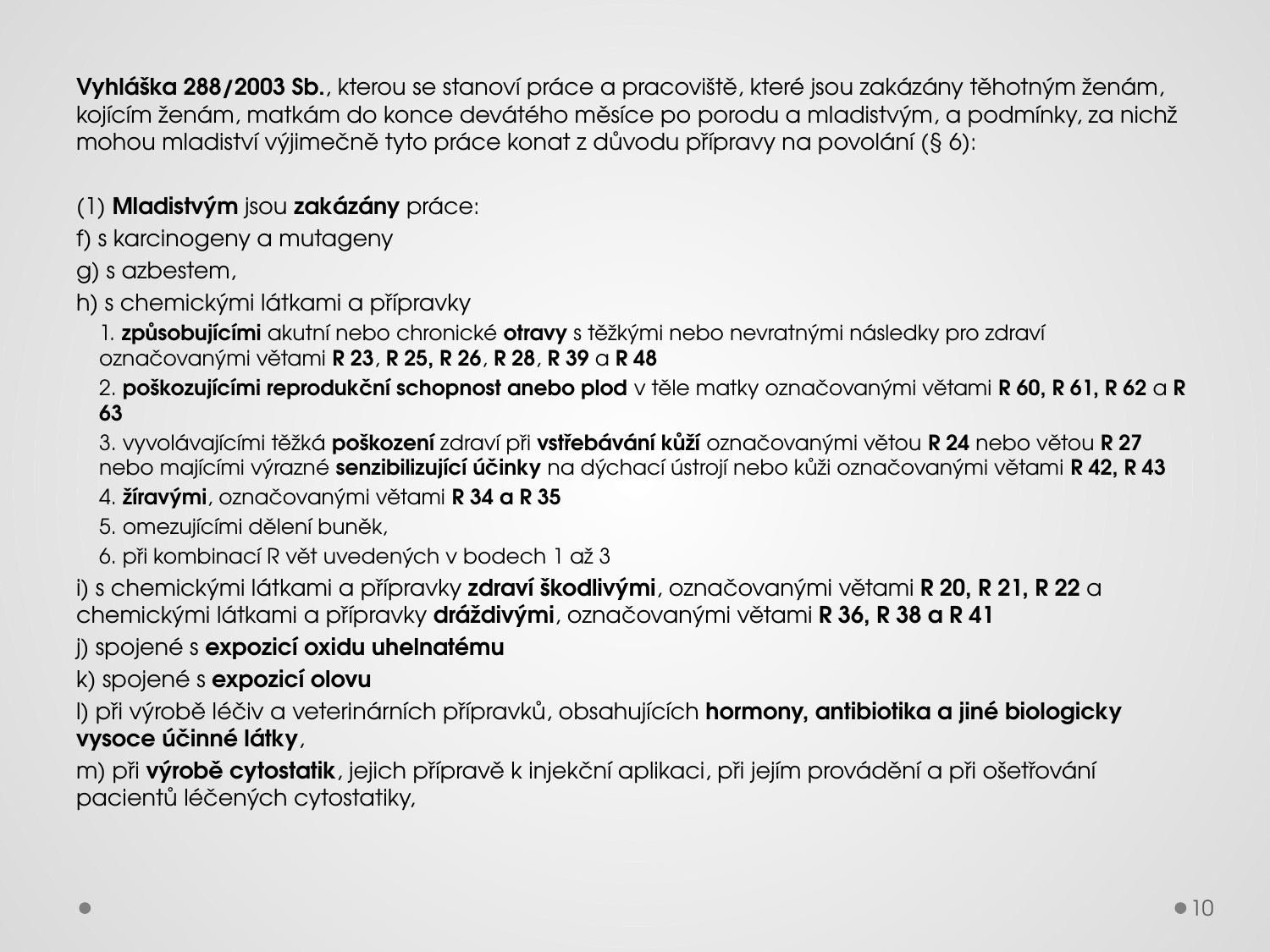

Vyhláška 288/2003 Sb., kterou se stanoví práce a pracoviště, které jsou zakázány těhotným ženám, kojícím ženám, matkám do konce devátého měsíce po porodu a mladistvým, a podmínky, za nichž mohou mladiství výjimečně tyto práce konat z důvodu přípravy na povolání (§ 6):

(1) Mladistvým jsou zakázány práce:
f) s karcinogeny a mutageny
g) s azbestem,
h) s chemickými látkami a přípravky
1. způsobujícími akutní nebo chronické otravy s těžkými nebo nevratnými následky pro zdraví označovanými větami R 23, R 25, R 26, R 28, R 39 a R 48
2. poškozujícími reprodukční schopnost anebo plod v těle matky označovanými větami R 60, R 61, R 62 a R 63
3. vyvolávajícími těžká poškození zdraví při vstřebávání kůží označovanými větou R 24 nebo větou R 27 nebo majícími výrazné senzibilizující účinky na dýchací ústrojí nebo kůži označovanými větami R 42, R 43
4. žíravými, označovanými větami R 34 a R 35
5. omezujícími dělení buněk,
6. při kombinací R vět uvedených v bodech 1 až 3
i) s chemickými látkami a přípravky zdraví škodlivými, označovanými větami R 20, R 21, R 22 a chemickými látkami a přípravky dráždivými, označovanými větami R 36, R 38 a R 41
j) spojené s expozicí oxidu uhelnatému
k) spojené s expozicí olovu
l) při výrobě léčiv a veterinárních přípravků, obsahujících hormony, antibiotika a jiné biologicky vysoce účinné látky,
m) při výrobě cytostatik, jejich přípravě k injekční aplikaci, při jejím provádění a při ošetřování pacientů léčených cytostatiky,
10